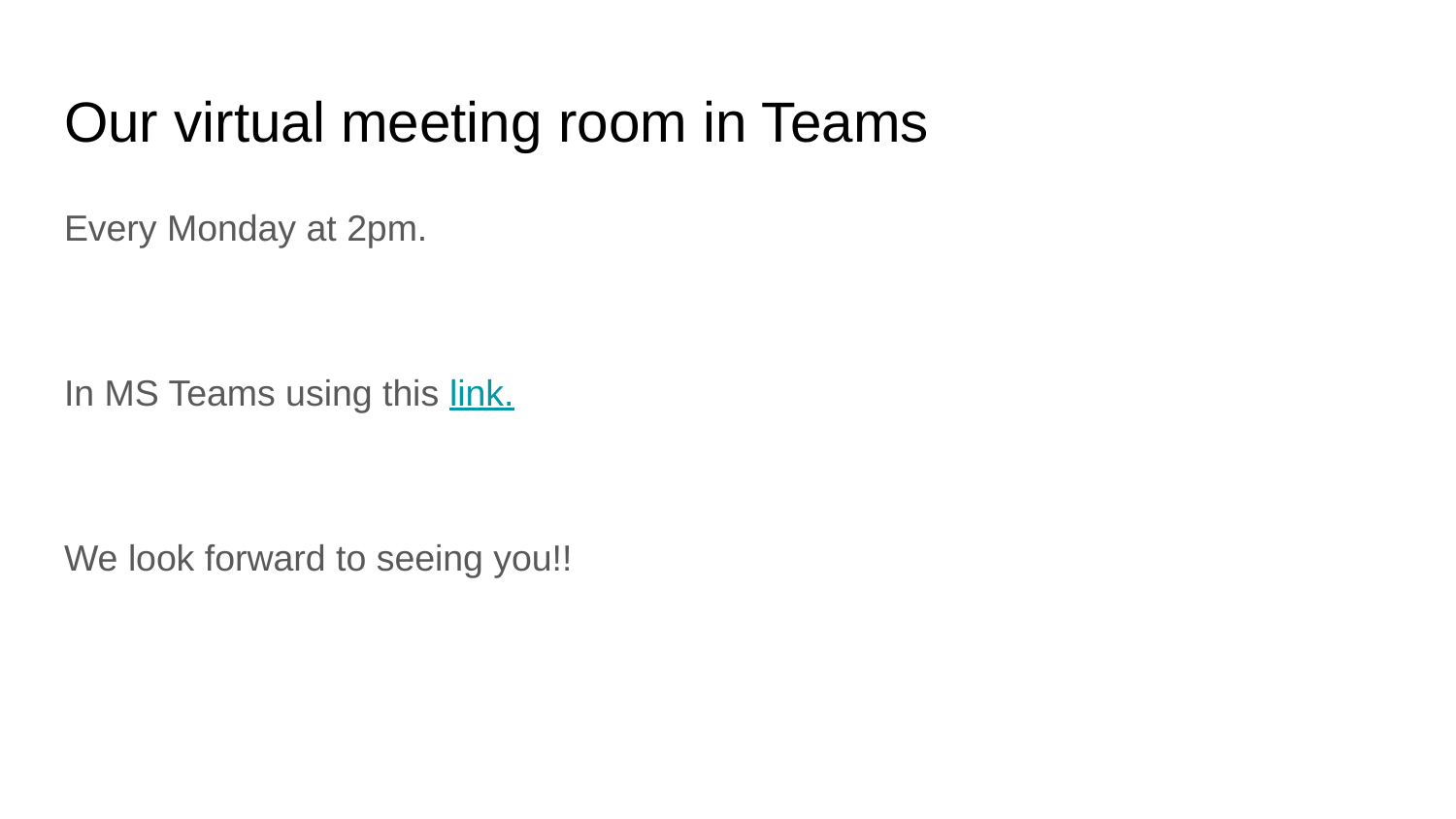

# Our virtual meeting room in Teams
Every Monday at 2pm.

In MS Teams using this link.

We look forward to seeing you!!